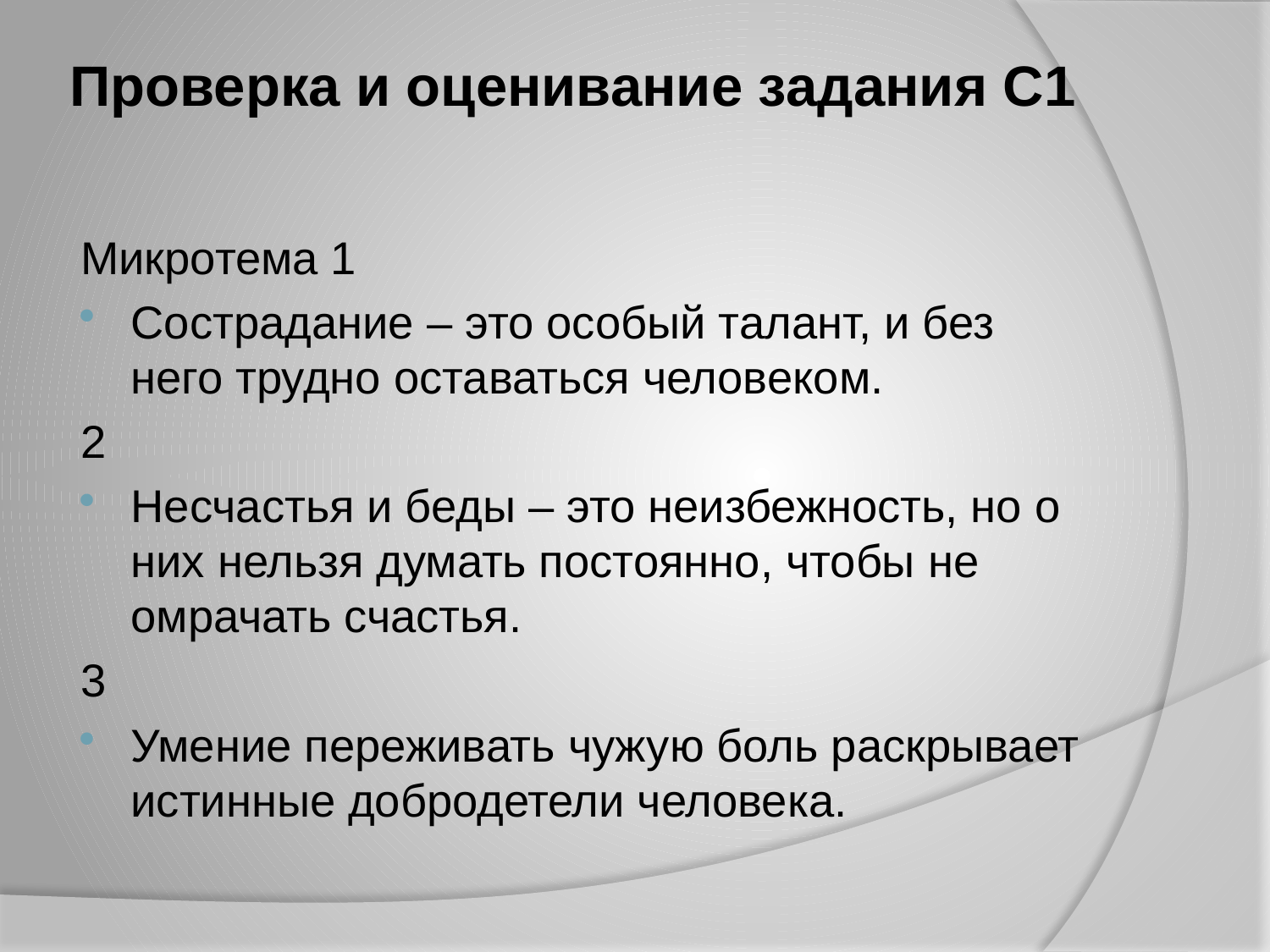

# Проверка и оценивание задания С1
Микротема 1
Сострадание – это особый талант, и без него трудно оставаться человеком.
2
Несчастья и беды – это неизбежность, но о них нельзя думать постоянно, чтобы не омрачать счастья.
3
Умение переживать чужую боль раскрывает истинные добродетели человека.